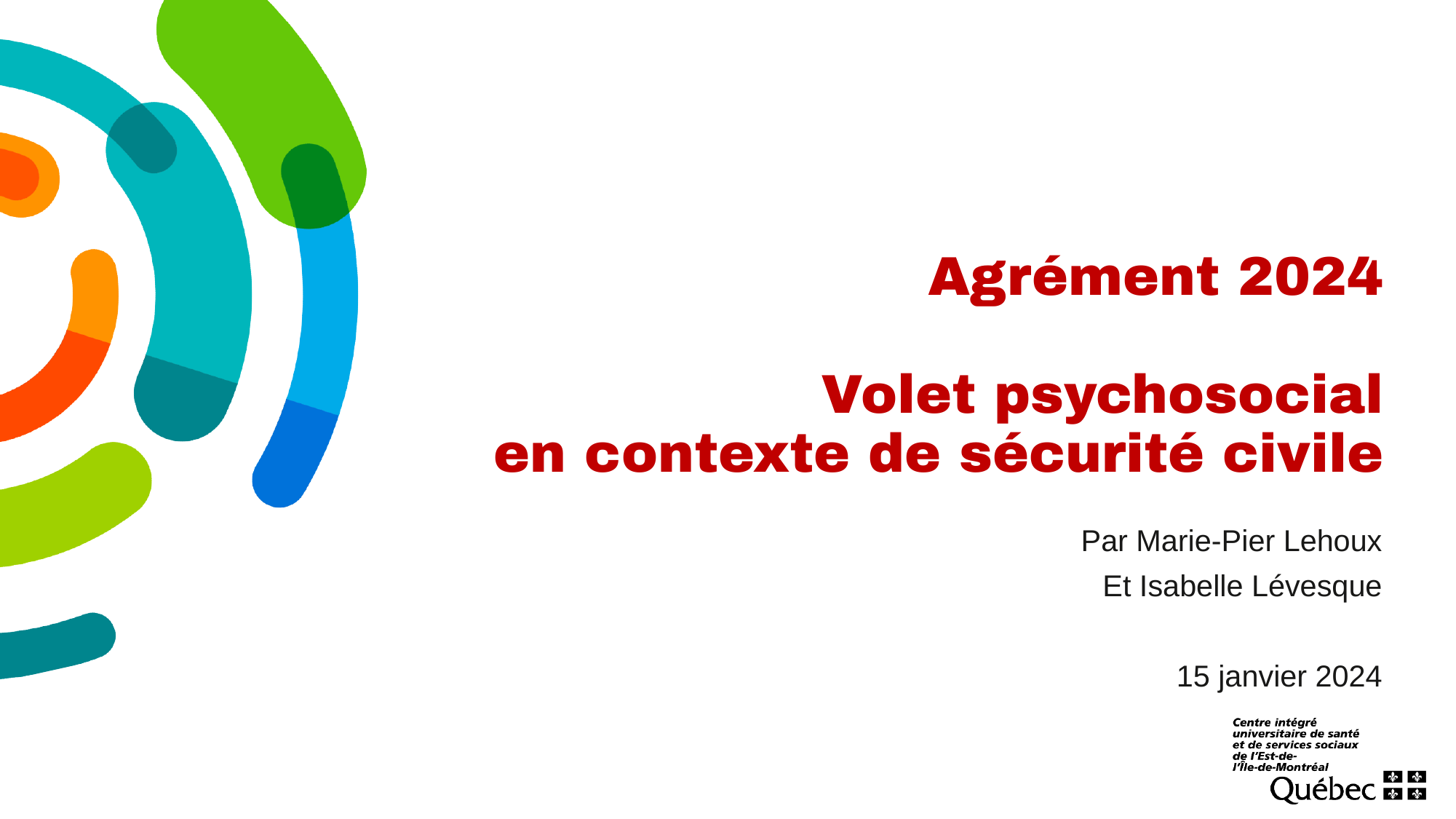

# Agrément 2024 Volet psychosocial en contexte de sécurité civile
Par Marie-Pier Lehoux
Et Isabelle Lévesque

15 janvier 2024